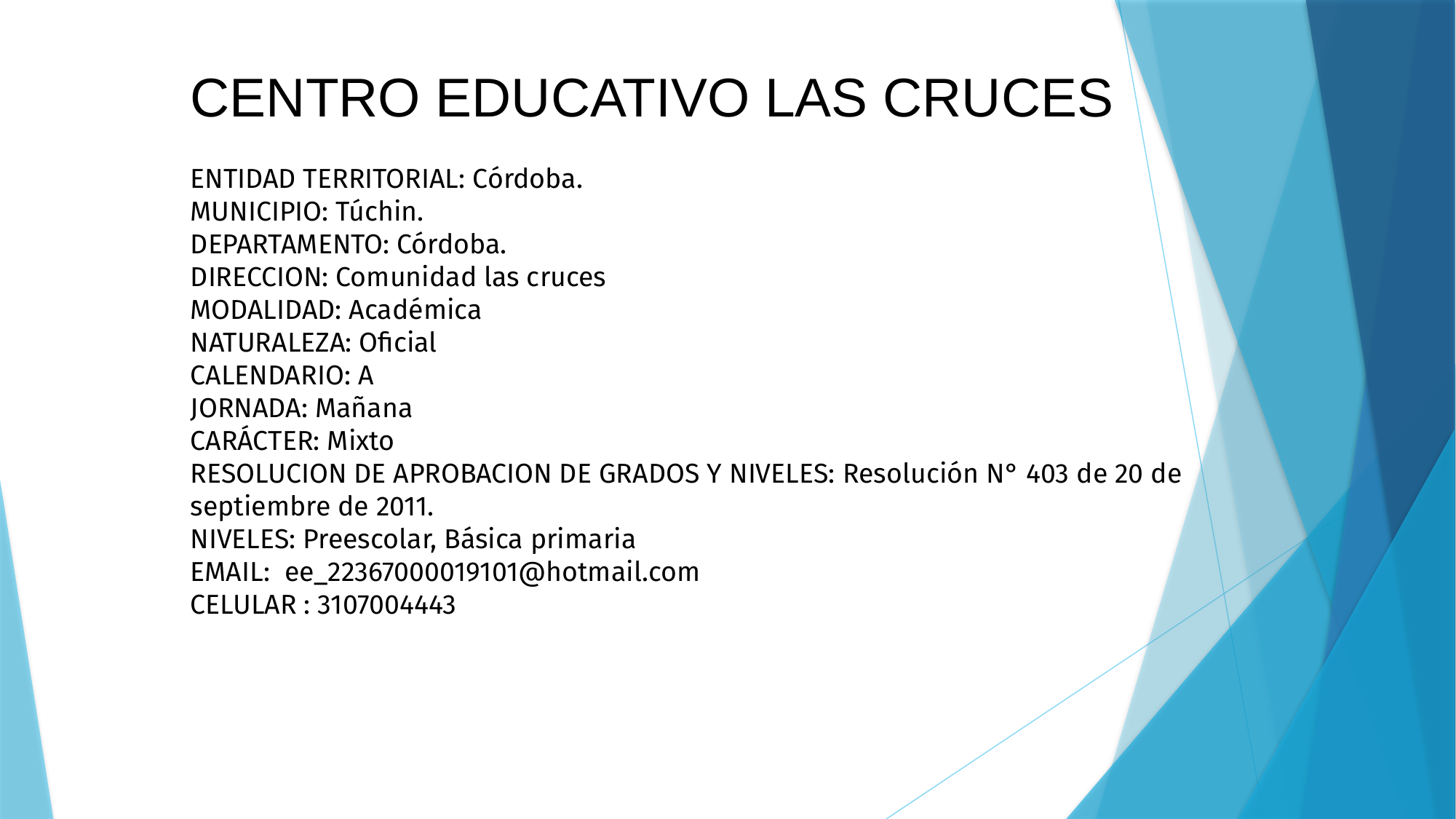

CENTRO EDUCATIVO LAS CRUCES
ENTIDAD TERRITORIAL: Córdoba.
MUNICIPIO: Túchin.
DEPARTAMENTO: Córdoba.
DIRECCION: Comunidad las cruces
MODALIDAD: Académica
NATURALEZA: Oficial
CALENDARIO: A
JORNADA: Mañana
CARÁCTER: Mixto
RESOLUCION DE APROBACION DE GRADOS Y NIVELES: Resolución N° 403 de 20 de septiembre de 2011.
NIVELES: Preescolar, Básica primaria
EMAIL:  ee_22367000019101@hotmail.com
CELULAR : 3107004443